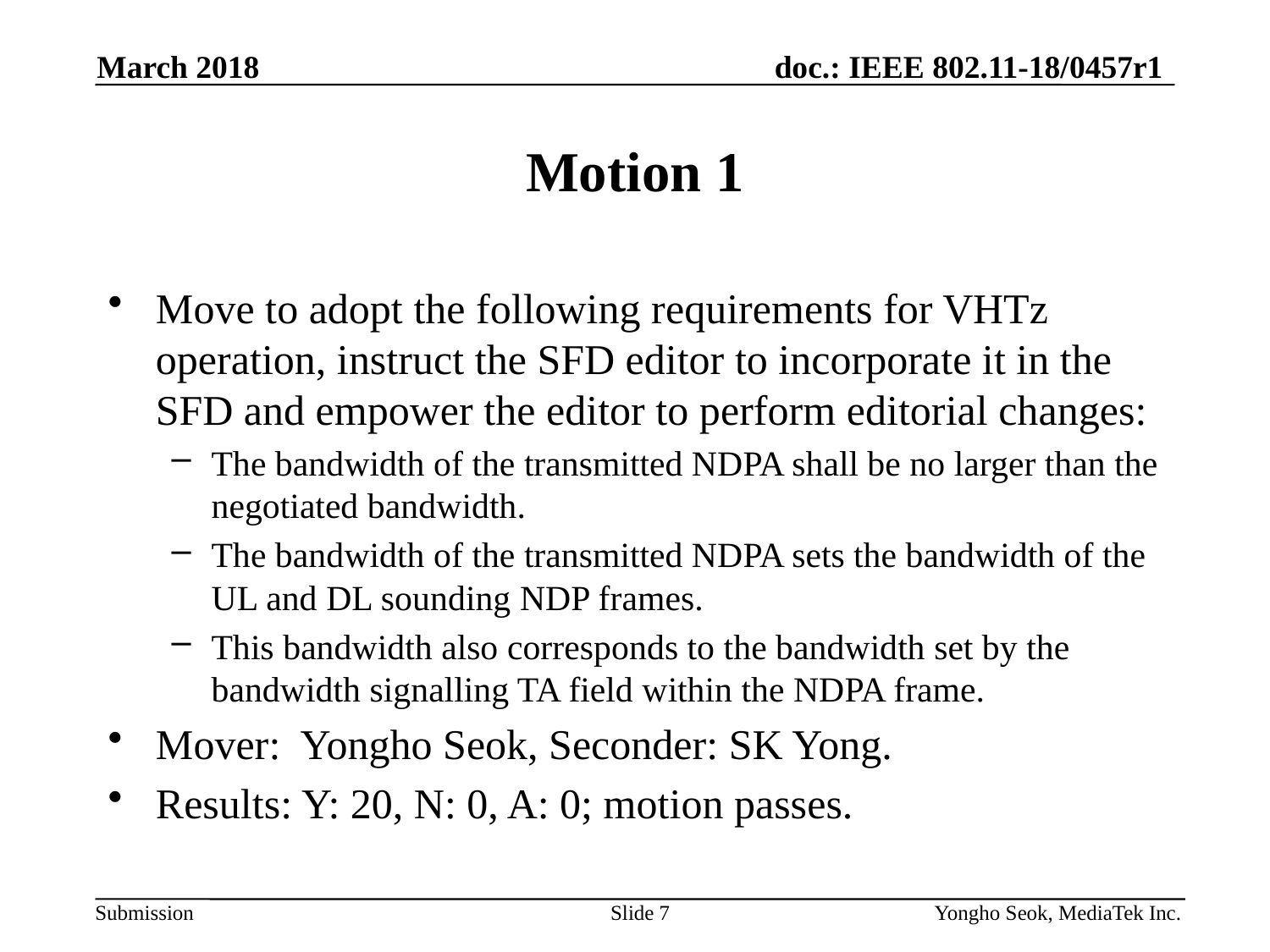

March 2018
# Motion 1
Move to adopt the following requirements for VHTz operation, instruct the SFD editor to incorporate it in the SFD and empower the editor to perform editorial changes:
The bandwidth of the transmitted NDPA shall be no larger than the negotiated bandwidth.
The bandwidth of the transmitted NDPA sets the bandwidth of the UL and DL sounding NDP frames.
This bandwidth also corresponds to the bandwidth set by the bandwidth signalling TA field within the NDPA frame.
Mover:  Yongho Seok, Seconder: SK Yong.
Results: Y: 20, N: 0, A: 0; motion passes.
Slide 7
Yongho Seok, MediaTek Inc.